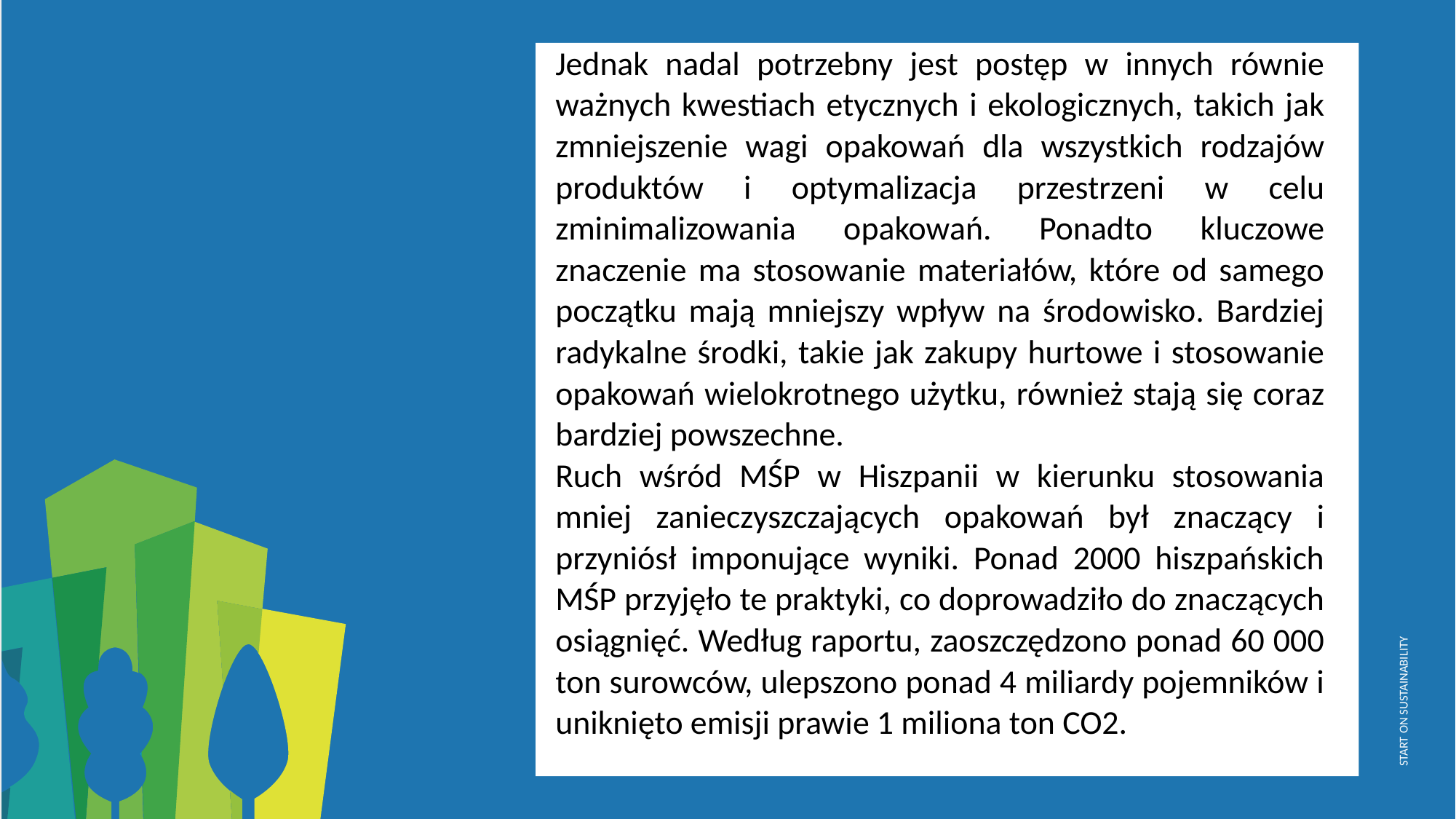

Jednak nadal potrzebny jest postęp w innych równie ważnych kwestiach etycznych i ekologicznych, takich jak zmniejszenie wagi opakowań dla wszystkich rodzajów produktów i optymalizacja przestrzeni w celu zminimalizowania opakowań. Ponadto kluczowe znaczenie ma stosowanie materiałów, które od samego początku mają mniejszy wpływ na środowisko. Bardziej radykalne środki, takie jak zakupy hurtowe i stosowanie opakowań wielokrotnego użytku, również stają się coraz bardziej powszechne.
Ruch wśród MŚP w Hiszpanii w kierunku stosowania mniej zanieczyszczających opakowań był znaczący i przyniósł imponujące wyniki. Ponad 2000 hiszpańskich MŚP przyjęło te praktyki, co doprowadziło do znaczących osiągnięć. Według raportu, zaoszczędzono ponad 60 000 ton surowców, ulepszono ponad 4 miliardy pojemników i uniknięto emisji prawie 1 miliona ton CO2.